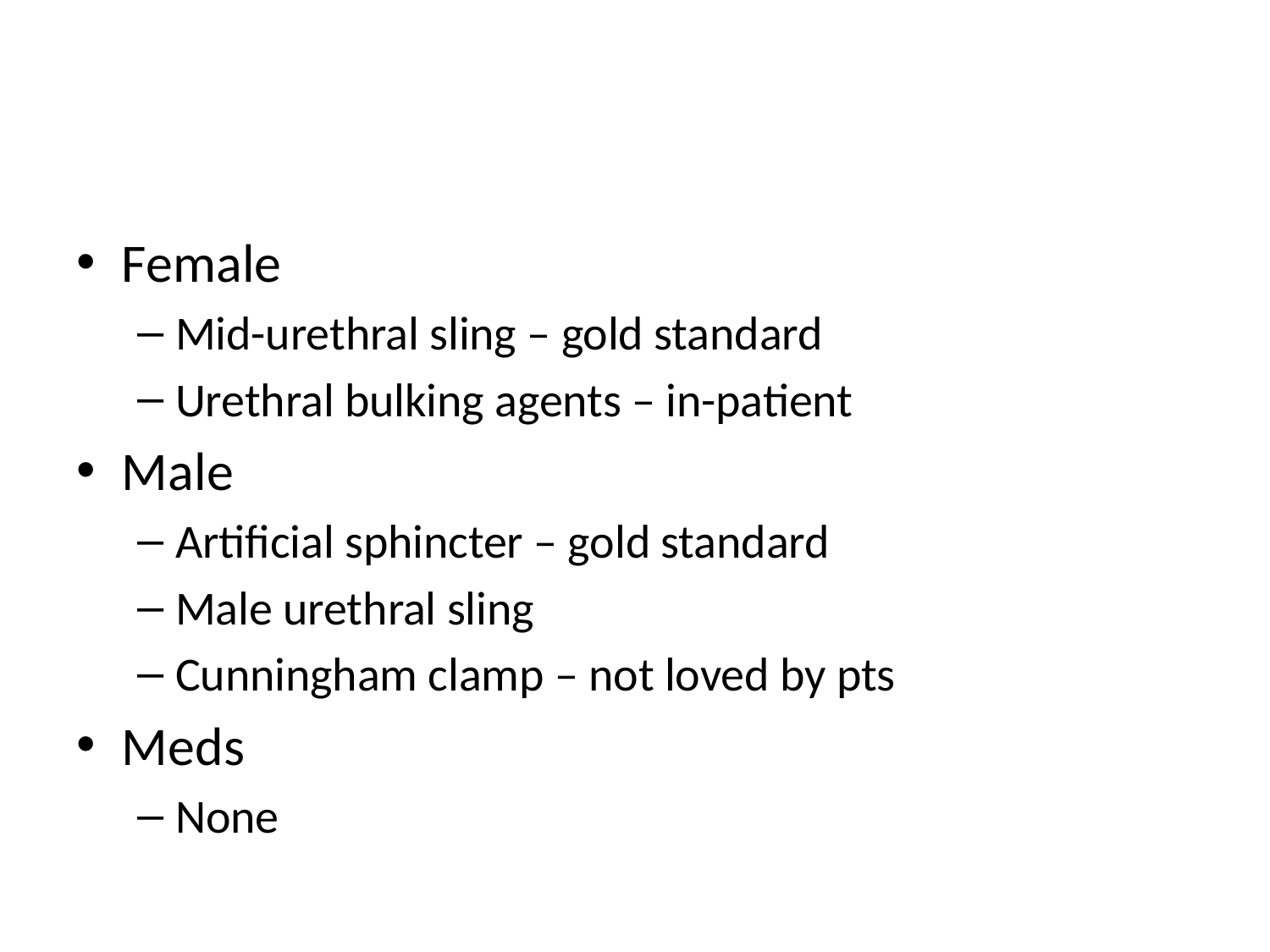

#
Female
Mid-urethral sling – gold standard
Urethral bulking agents – in-patient
Male
Artificial sphincter – gold standard
Male urethral sling
Cunningham clamp – not loved by pts
Meds
None